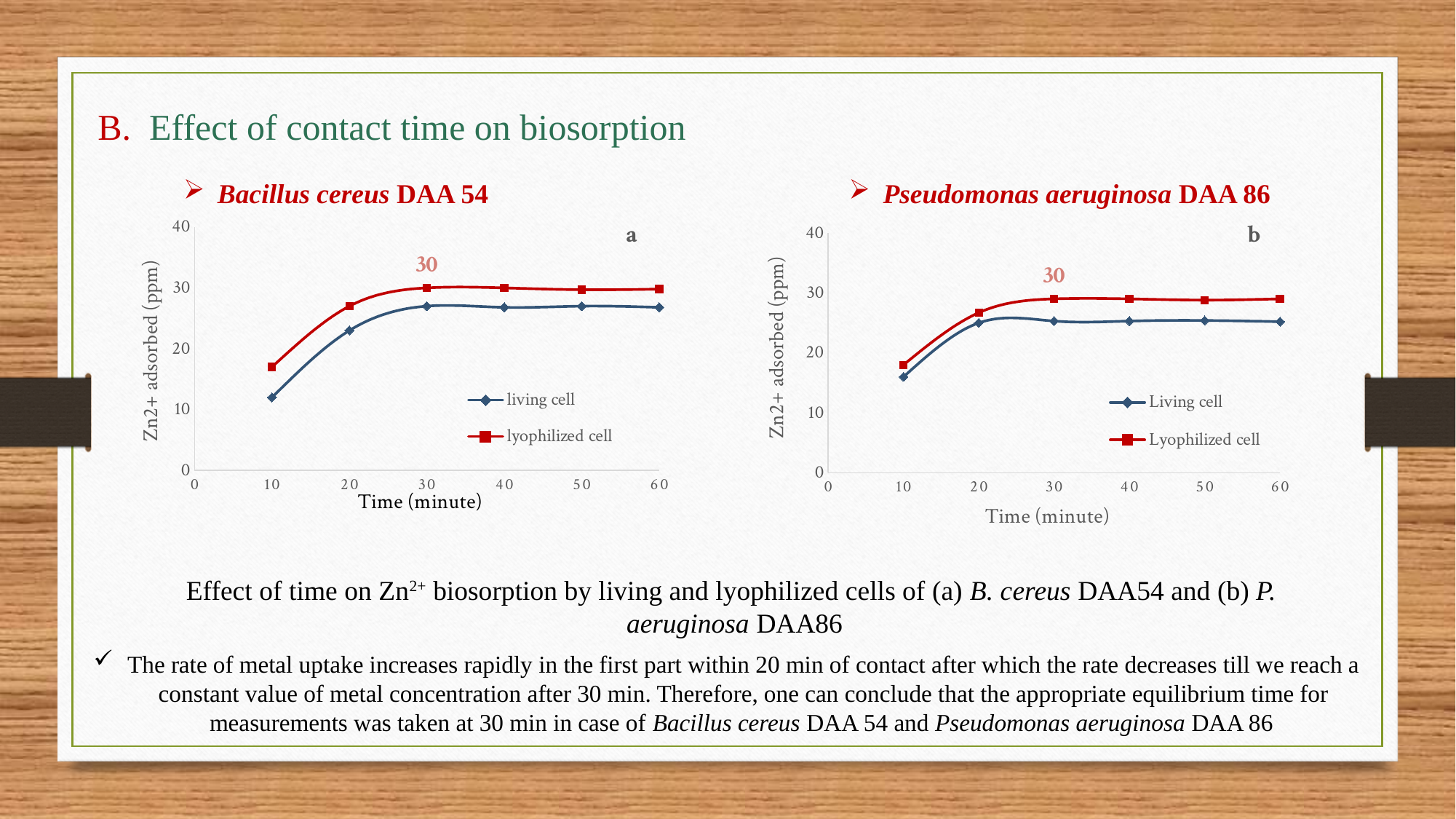

B.  Effect of contact time on biosorption
Bacillus cereus DAA 54
Pseudomonas aeruginosa DAA 86

### Chart: b

| Category | Living cell | Lyophilized cell |
|---|---|---|
| 0 | None | None |
| 10 | 16.0 | 18.0 |
| 20 | 25.0 | 26.7 |
| 30 | 25.3 | 29.0 |
| 40 | 25.3 | 29.0 |
| 50 | 25.4 | 28.8 |
| 60 | 25.2 | 29.0 |

### Chart: a

| Category | living cell | lyophilized cell |
|---|---|---|
| 0 | None | None |
| 10 | 12.0 | 17.0 |
| 20 | 23.0 | 27.0 |
| 30 | 27.0 | 30.0 |
| 40 | 26.8 | 30.0 |
| 50 | 27.0 | 29.7 |
| 60 | 26.8 | 29.8 |
Effect of time on Zn2+ biosorption by living and lyophilized cells of (a) B. cereus DAA54 and (b) P.  aeruginosa DAA86

The rate of metal uptake increases rapidly in the first part within 20 min of contact after which the rate decreases till we reach a constant value of metal concentration after 30 min. Therefore, one can conclude that the appropriate equilibrium time for measurements was taken at 30 min in case of Bacillus cereus DAA 54 and Pseudomonas aeruginosa DAA 86